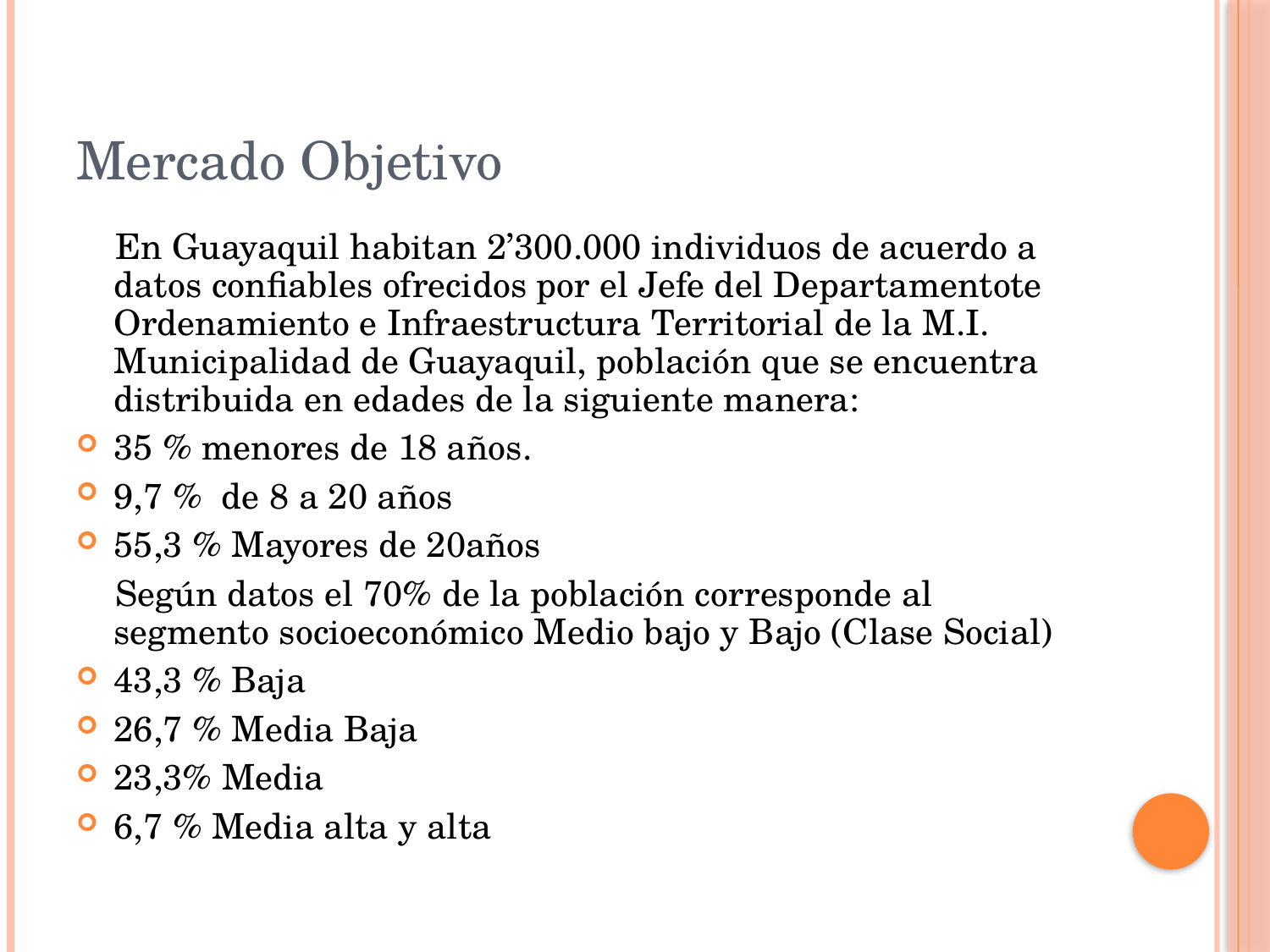

Mercado Objetivo
    En Guayaquil habitan 2’300.000 individuos de acuerdo a datos confiables ofrecidos por el Jefe del Departamentote Ordenamiento e Infraestructura Territorial de la M.I. Municipalidad de Guayaquil, población que se encuentra distribuida en edades de la siguiente manera:
35 % menores de 18 años.
9,7 %  de 8 a 20 años
55,3 % Mayores de 20años
    Según datos el 70% de la población corresponde al segmento socioeconómico Medio bajo y Bajo (Clase Social)
43,3 % Baja
26,7 % Media Baja
23,3% Media
6,7 % Media alta y alta